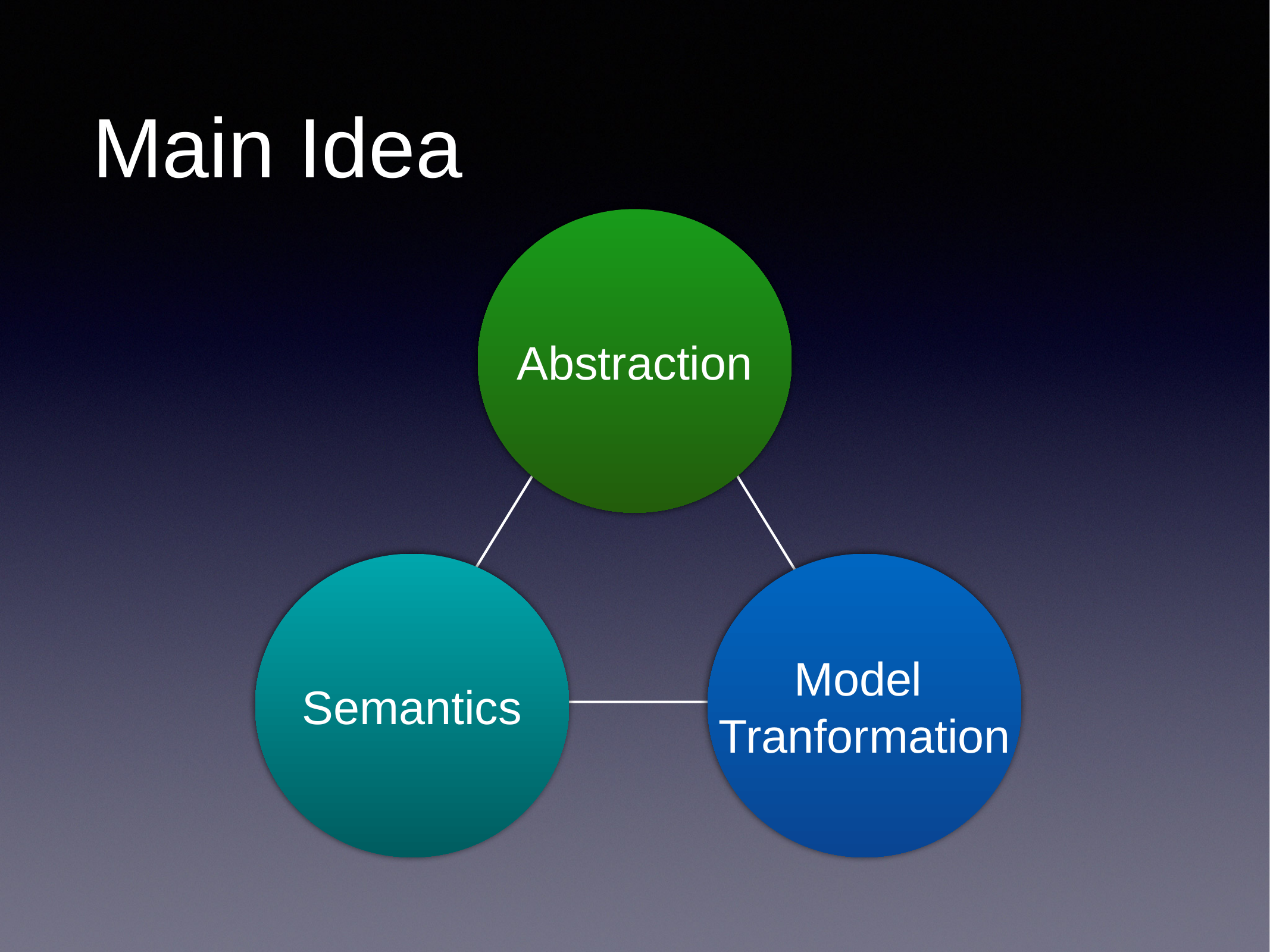

# Main Idea

Abstraction

Model
Tranformation
Semantics